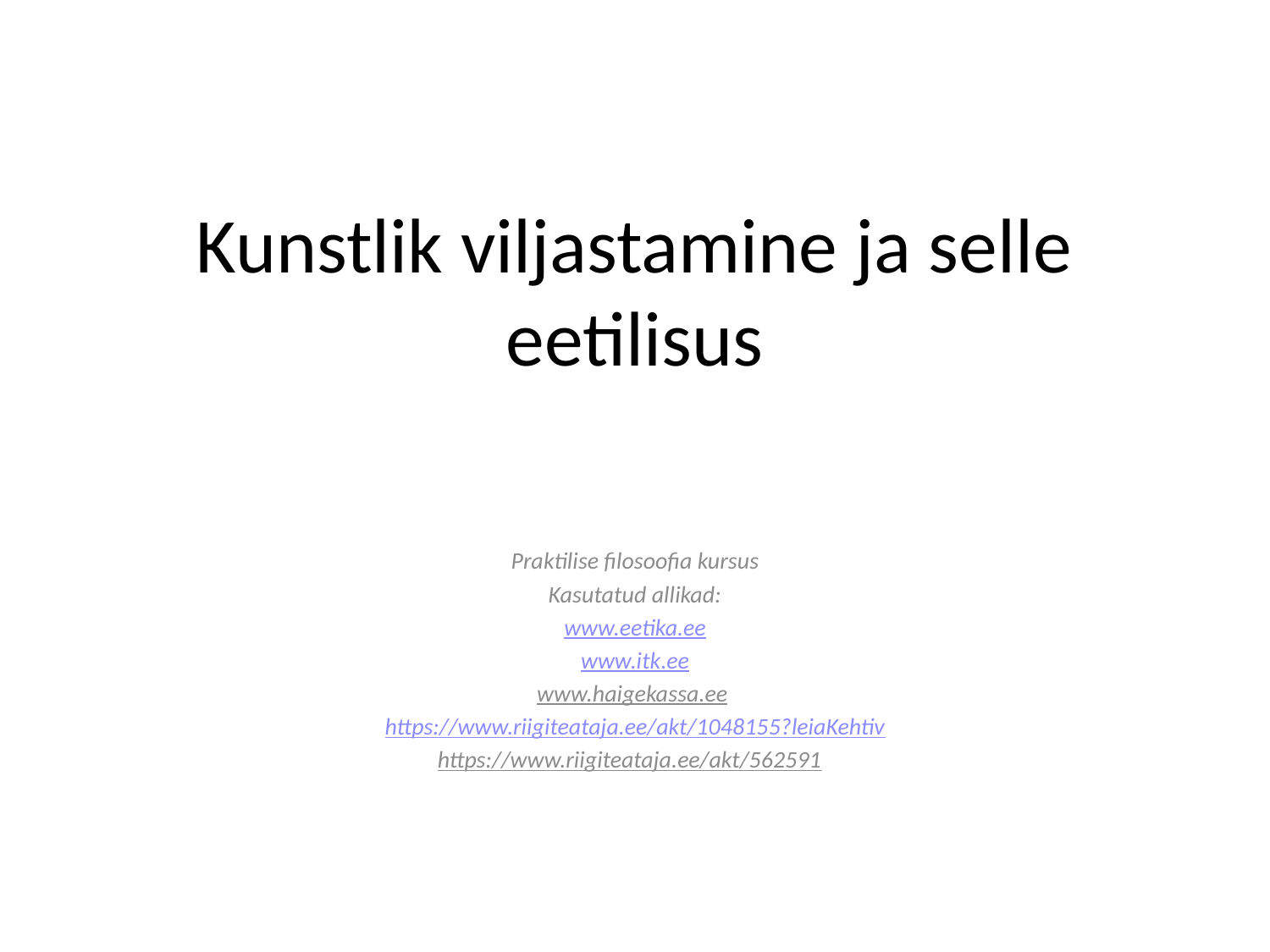

# Kunstlik viljastamine ja selle eetilisus
Praktilise filosoofia kursus
Kasutatud allikad:
www.eetika.ee
www.itk.ee
www.haigekassa.ee
https://www.riigiteataja.ee/akt/1048155?leiaKehtiv
https://www.riigiteataja.ee/akt/562591